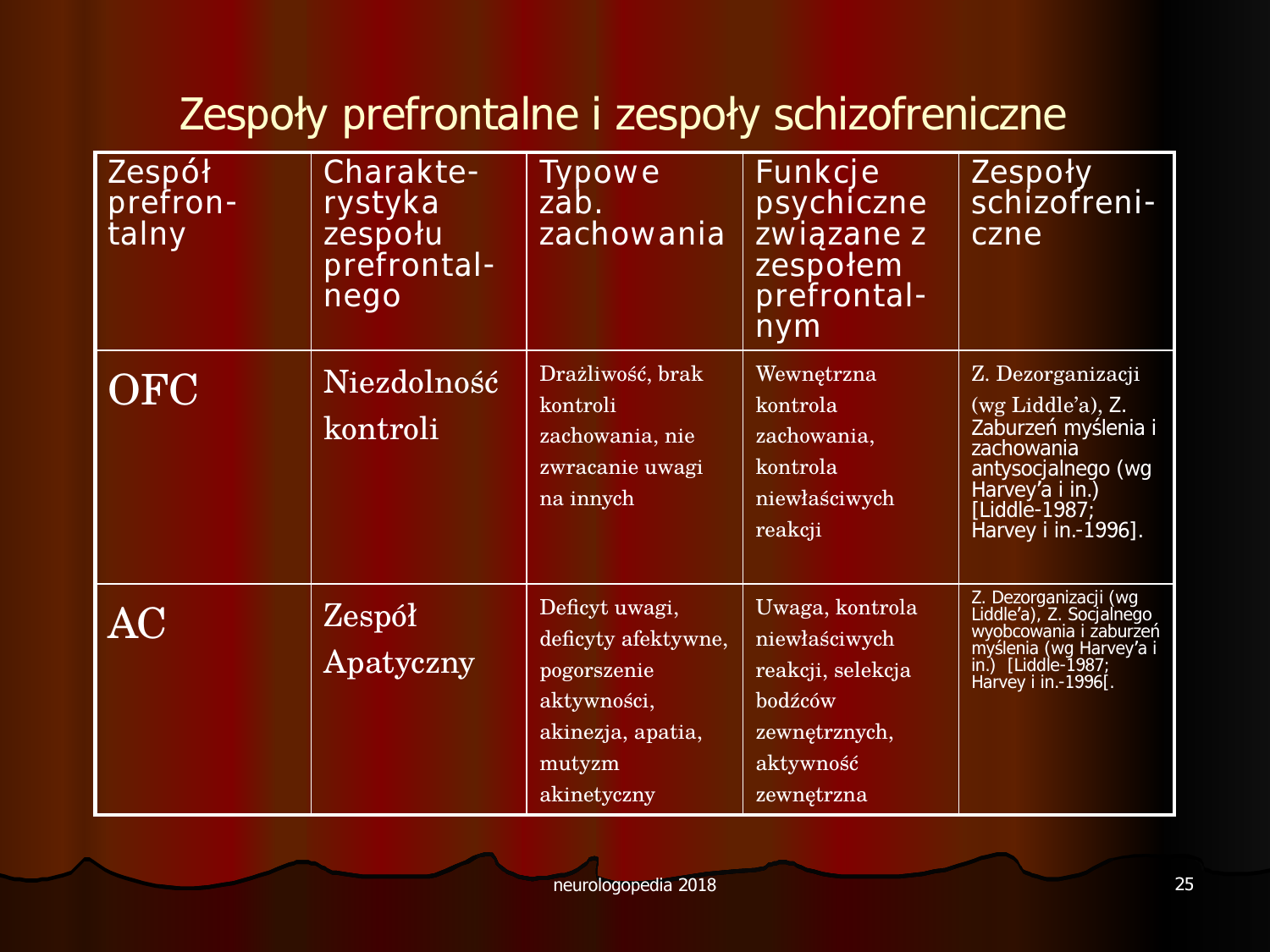

Zespoły prefrontalne i zespoły schizofreniczne
| Zespół prefron-talny | Charakte-rystyka zespołu prefrontal-nego | Typowe zab. zachowania | Funkcje psychiczne związane z zespołem prefrontal-nym | Zespoły schizofreni-czne |
| --- | --- | --- | --- | --- |
| OFC | Niezdolność kontroli | Drażliwość, brak kontroli zachowania, nie zwracanie uwagi na innych | Wewnętrzna kontrola zachowania, kontrola niewłaściwych reakcji | Z. Dezorganizacji (wg Liddle’a), Z. Zaburzeń myślenia i zachowania antysocjalnego (wg Harvey’a i in.) [Liddle-1987; Harvey i in.-1996]. |
| AC | Zespół Apatyczny | Deficyt uwagi, deficyty afektywne, pogorszenie aktywności, akinezja, apatia, mutyzm akinetyczny | Uwaga, kontrola niewłaściwych reakcji, selekcja bodźców zewnętrznych, aktywność zewnętrzna | Z. Dezorganizacji (wg Liddle’a), Z. Socjalnego wyobcowania i zaburzeń myślenia (wg Harvey’a i in.) [Liddle-1987; Harvey i in.-1996[. |
25
neurologopedia 2018